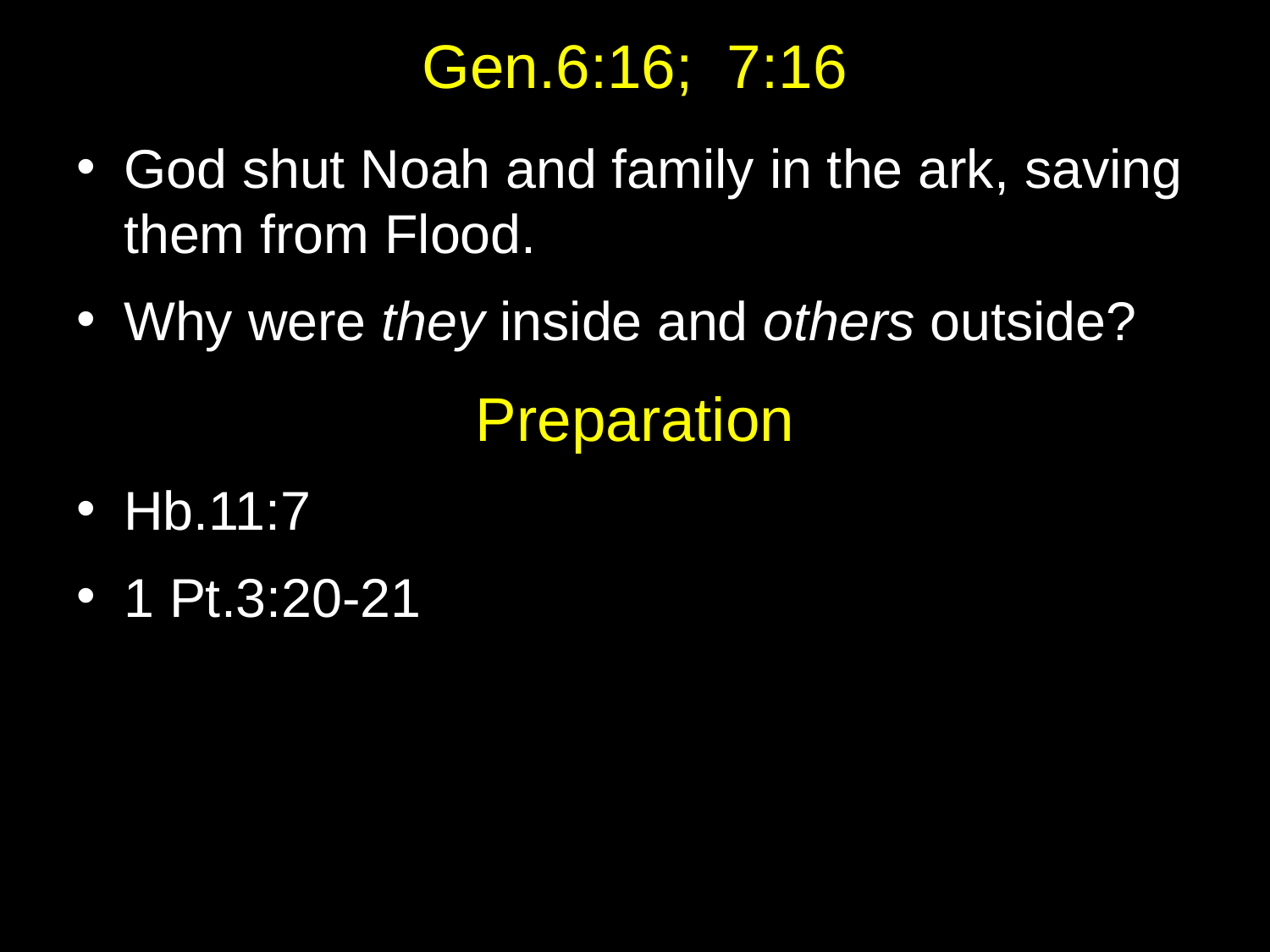

# Gen.6:16;  7:16
God shut Noah and family in the ark, saving them from Flood.
Why were they inside and others outside?
Preparation
Hb.11:7
1 Pt.3:20-21